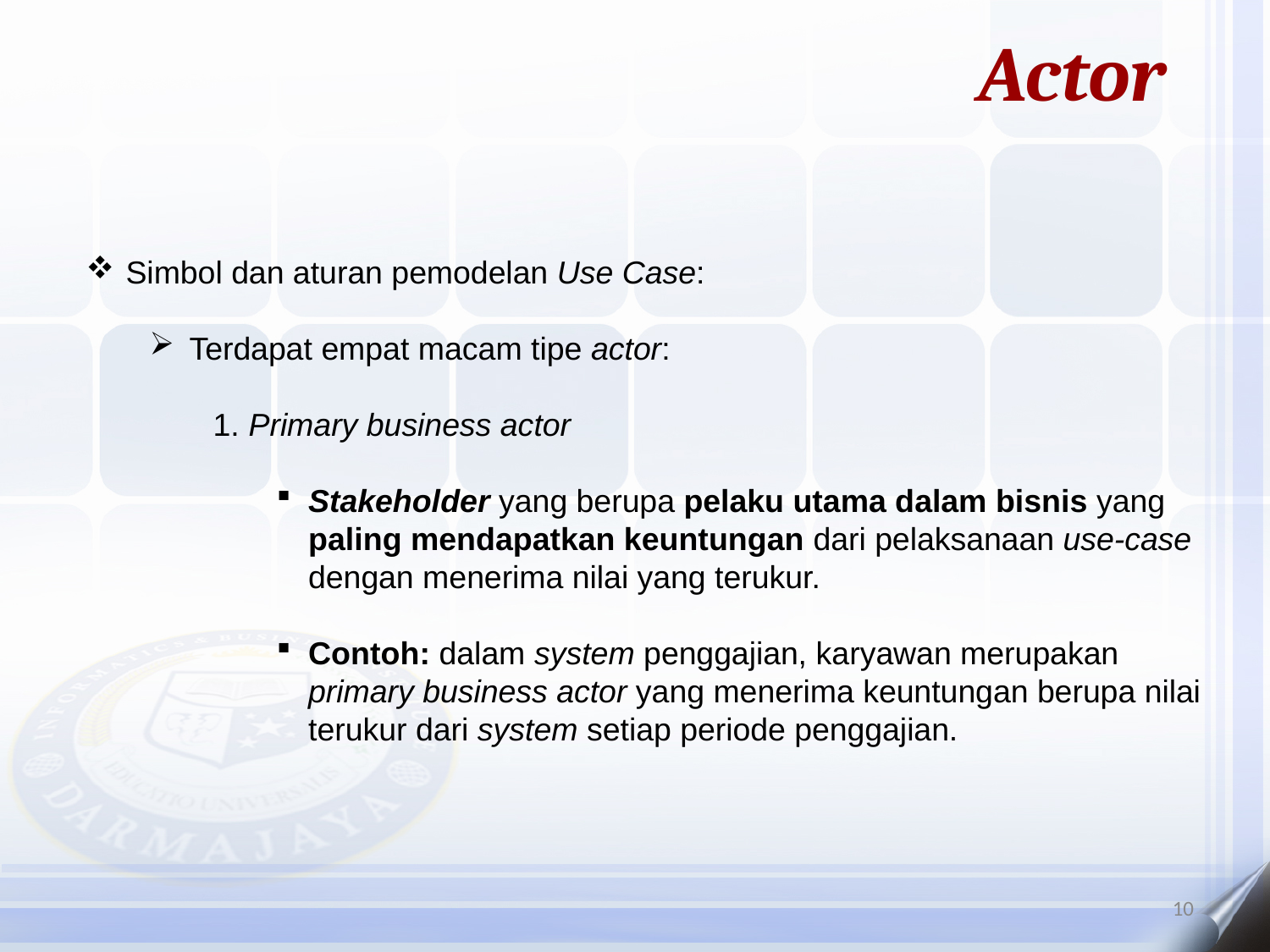

Actor
Simbol dan aturan pemodelan Use Case:

Terdapat empat macam tipe actor:

1. Primary business actor

Stakeholder yang berupa pelaku utama dalam bisnis yang paling mendapatkan keuntungan dari pelaksanaan use-case dengan menerima nilai yang terukur.

Contoh: dalam system penggajian, karyawan merupakan primary business actor yang menerima keuntungan berupa nilai terukur dari system setiap periode penggajian.
10